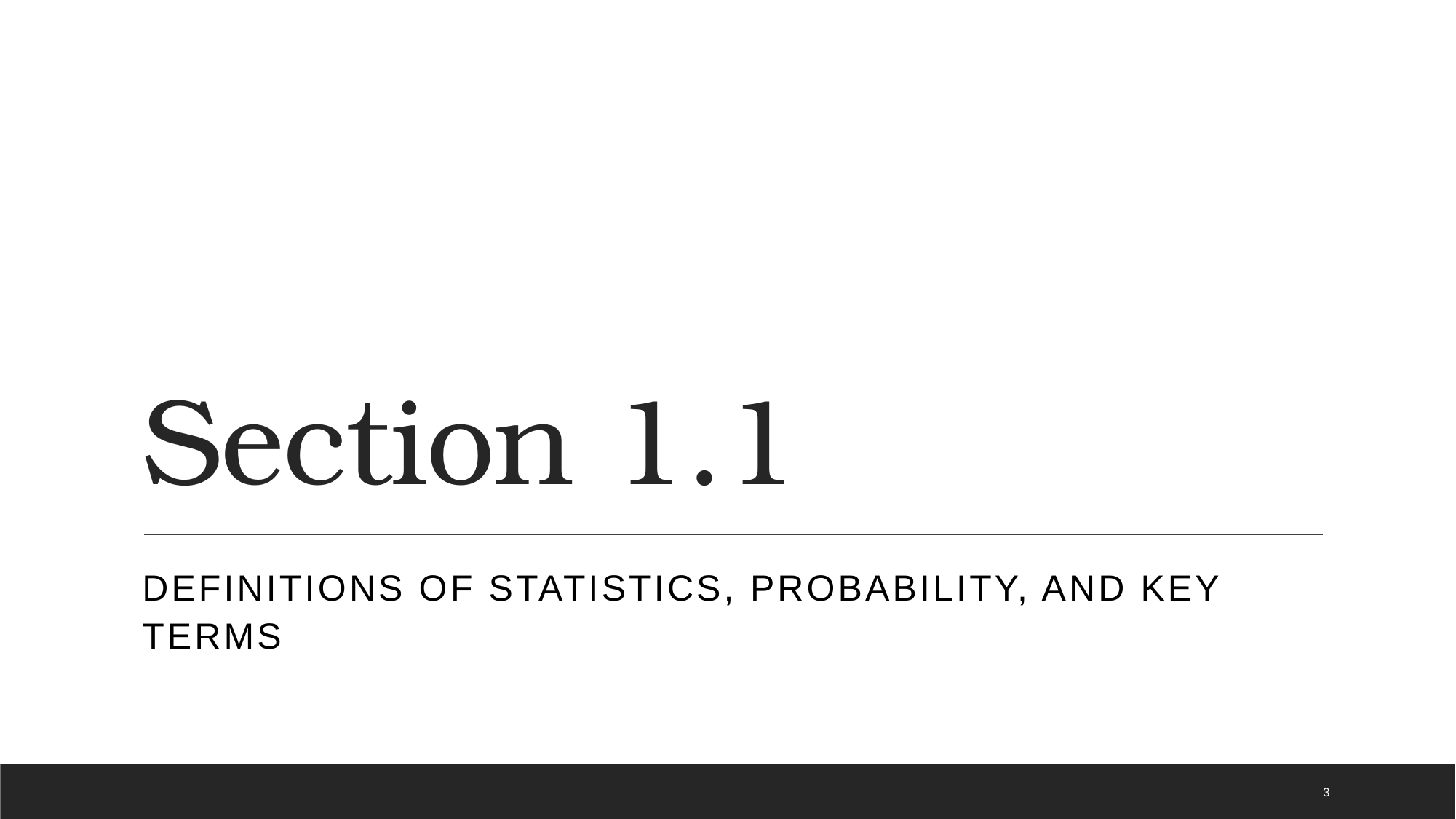

# Section 1.1
Definitions of Statistics, Probability, and Key Terms
3